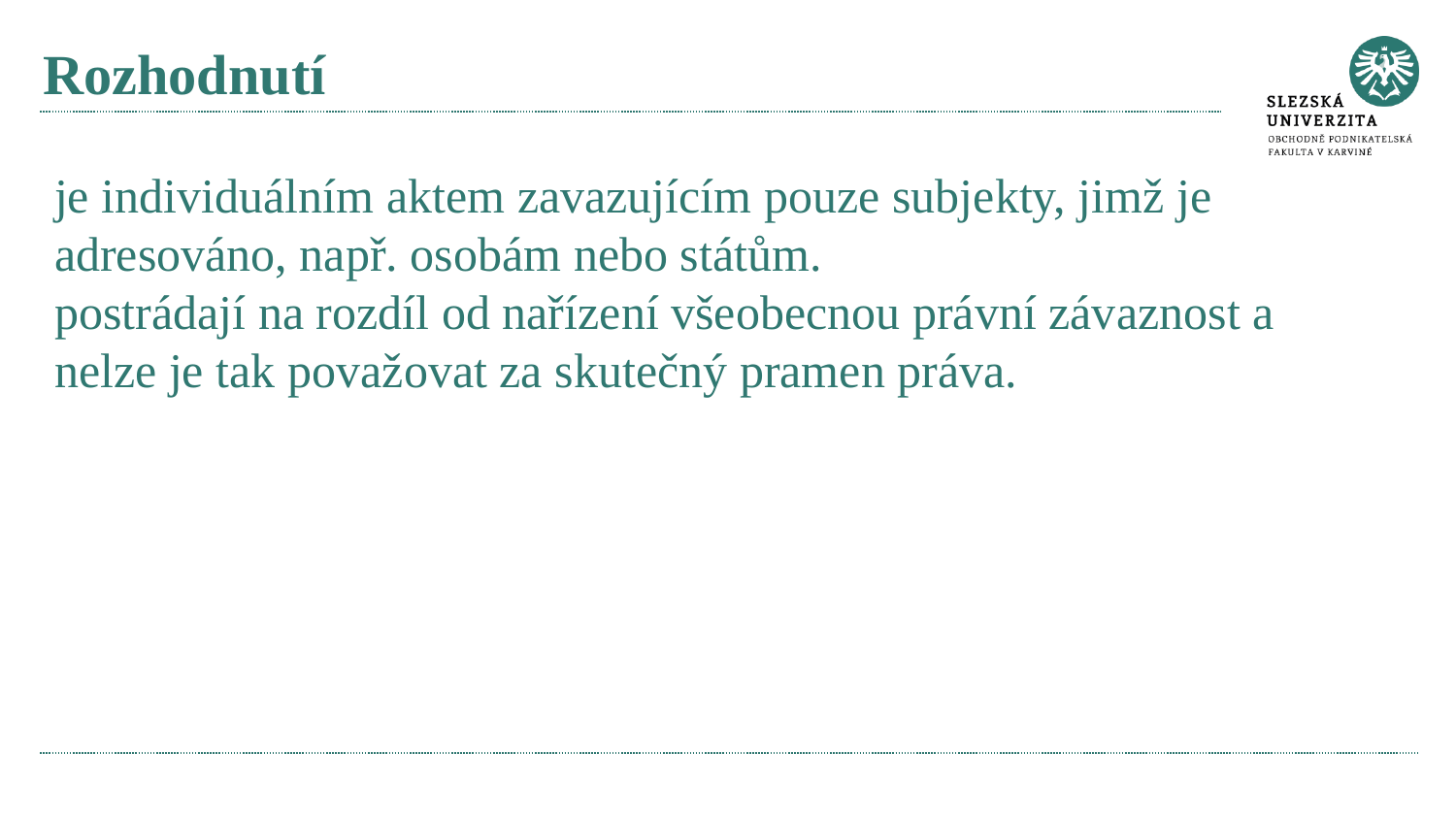

# Rozhodnutí
je individuálním aktem zavazujícím pouze subjekty, jimž je adresováno, např. osobám nebo státům.
postrádají na rozdíl od nařízení všeobecnou právní závaznost a nelze je tak považovat za skutečný pramen práva.